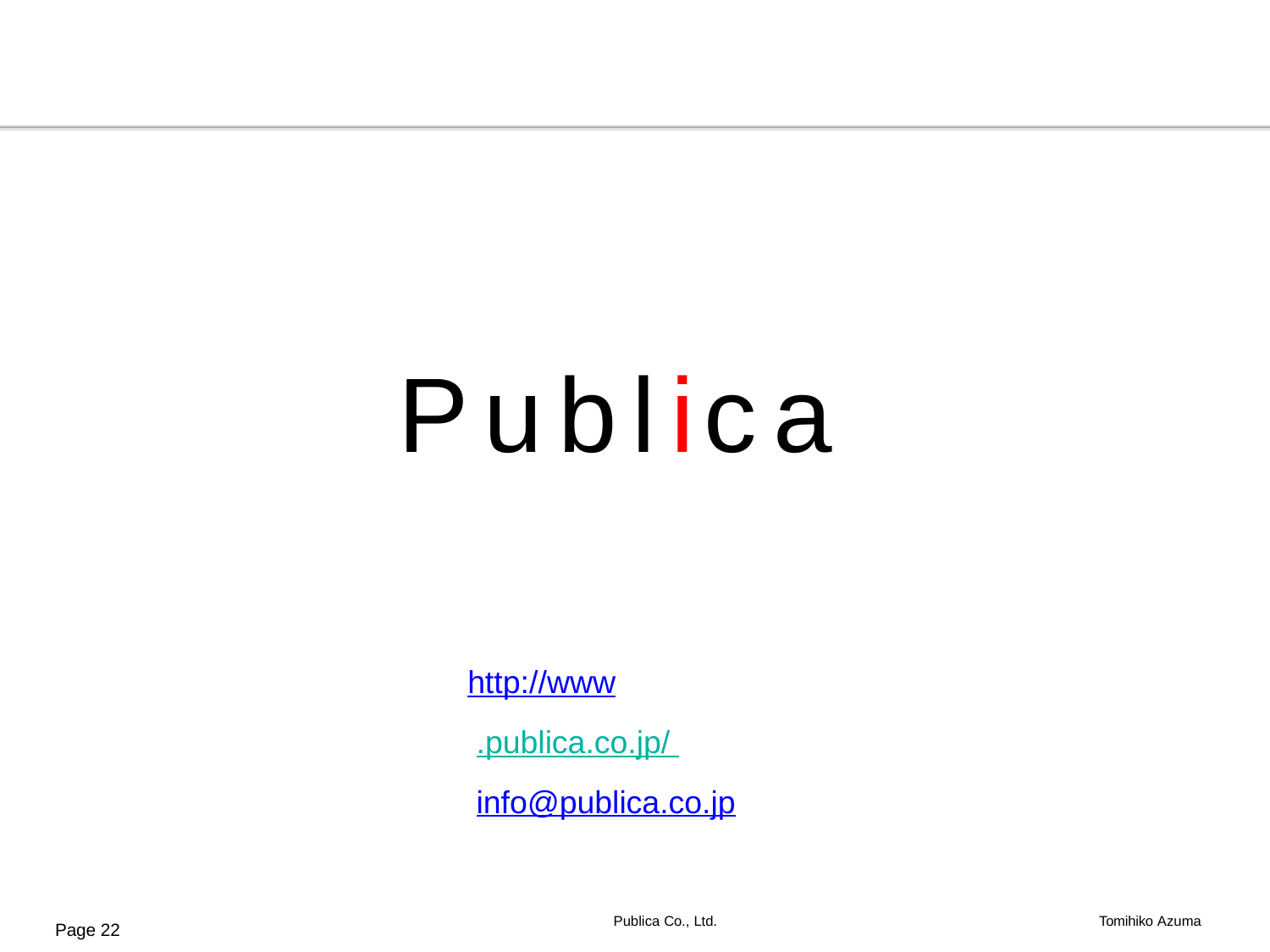

# Publica
http://www.publica.co.jp/  info@publica.co.jp
Publica Co., Ltd.
Tomihiko Azuma
Page 22